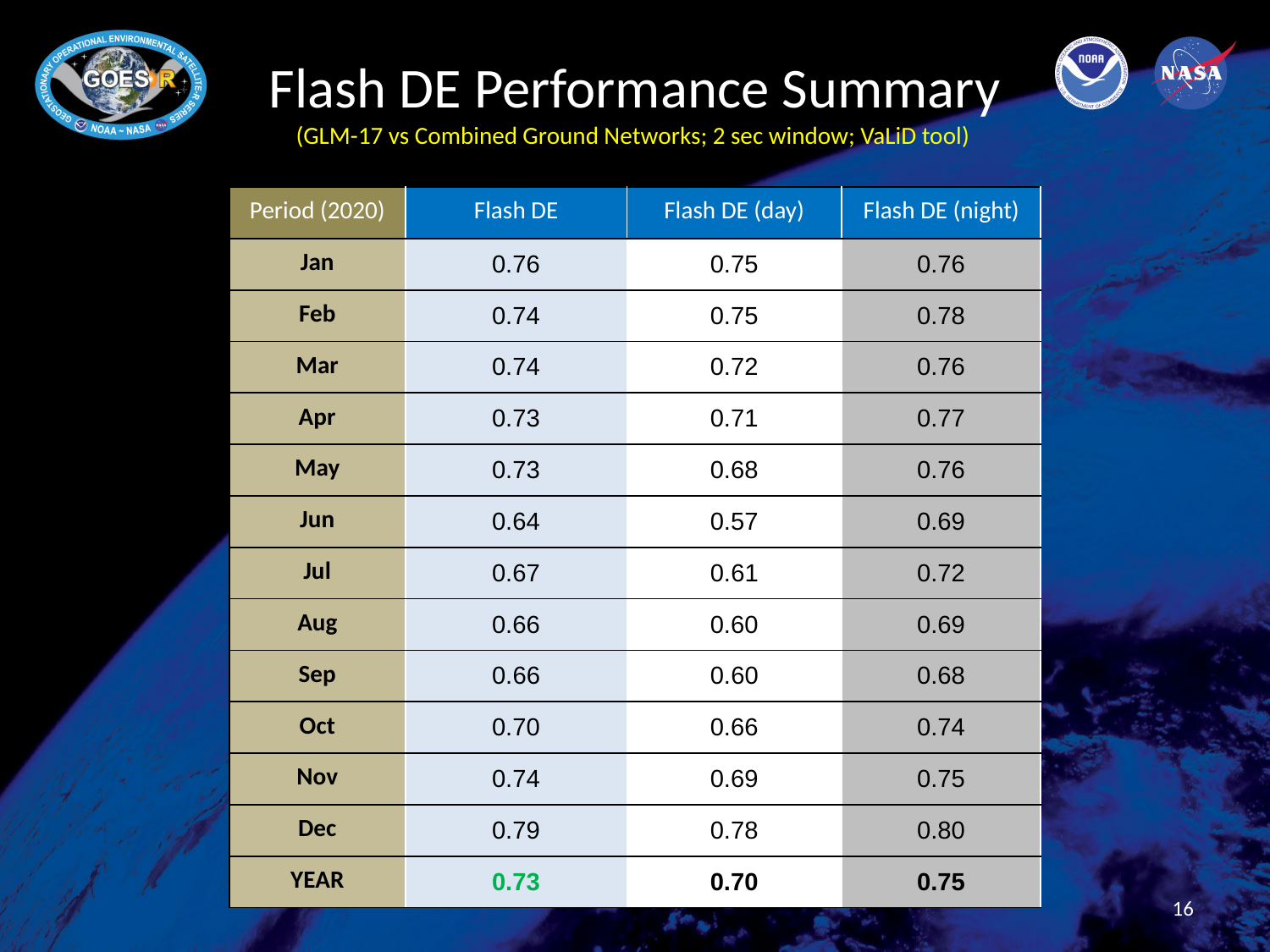

# Flash DE Performance Summary
(GLM-17 vs Combined Ground Networks; 2 sec window; VaLiD tool)
| Period (2020) | Flash DE | Flash DE (day) | Flash DE (night) |
| --- | --- | --- | --- |
| Jan | 0.76 | 0.75 | 0.76 |
| Feb | 0.74 | 0.75 | 0.78 |
| Mar | 0.74 | 0.72 | 0.76 |
| Apr | 0.73 | 0.71 | 0.77 |
| May | 0.73 | 0.68 | 0.76 |
| Jun | 0.64 | 0.57 | 0.69 |
| Jul | 0.67 | 0.61 | 0.72 |
| Aug | 0.66 | 0.60 | 0.69 |
| Sep | 0.66 | 0.60 | 0.68 |
| Oct | 0.70 | 0.66 | 0.74 |
| Nov | 0.74 | 0.69 | 0.75 |
| Dec | 0.79 | 0.78 | 0.80 |
| YEAR | 0.73 | 0.70 | 0.75 |
16